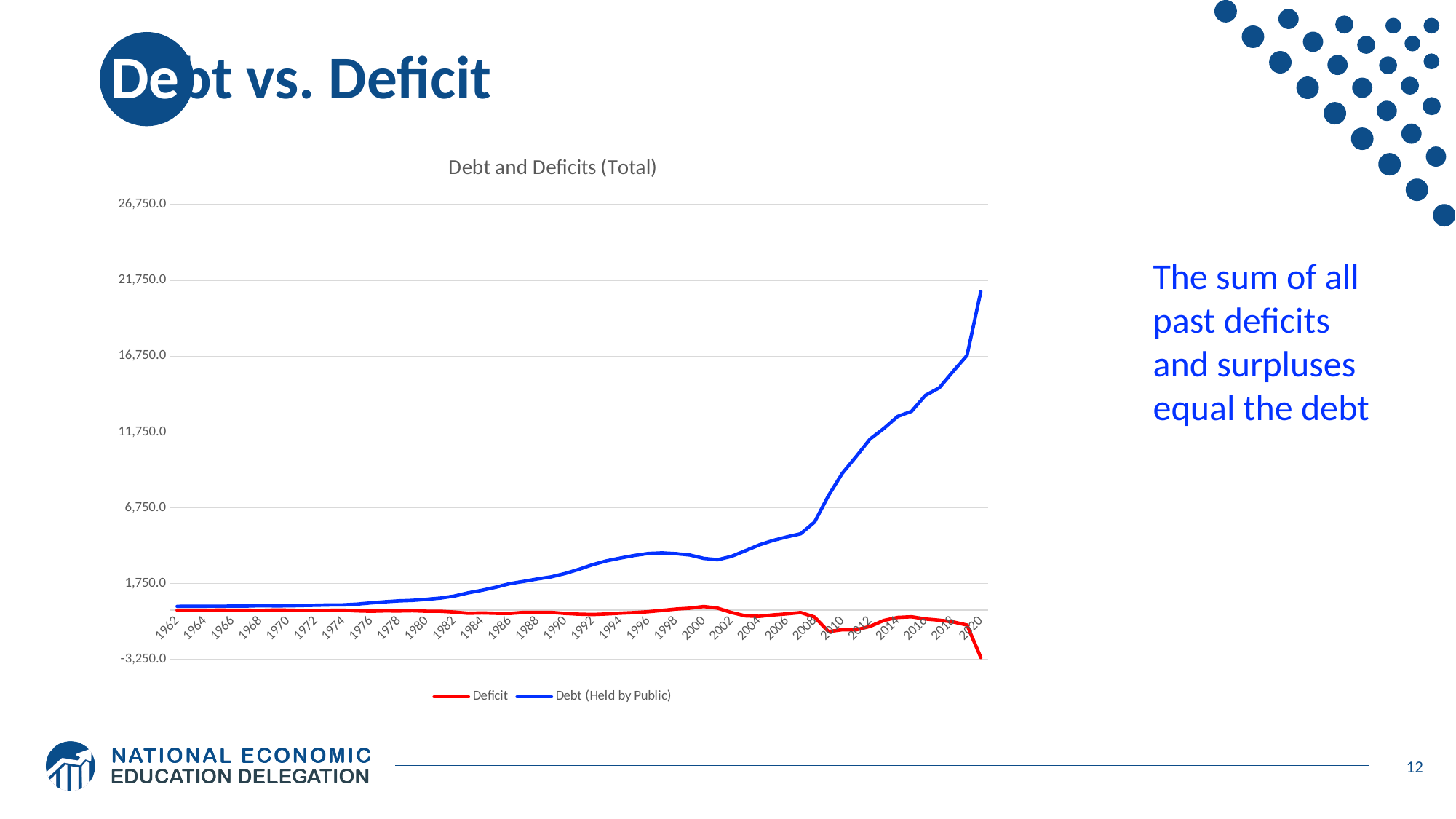

# Debt vs. Deficit

### Chart: Debt and Deficits (Total)

| Category | Deficit | Debt (Held by Public) |
|---|---|---|
| 1962 | -7.1 | 248.01 |
| 1963 | -4.8 | 253.978 |
| 1964 | -5.9 | 256.849 |
| 1965 | -1.4 | 260.778 |
| 1966 | -3.7 | 263.714 |
| 1967 | -8.6 | 266.626 |
| 1968 | -25.2 | 289.545 |
| 1969 | 3.2 | 278.108 |
| 1970 | -2.8 | 283.198 |
| 1971 | -23.0 | 303.037 |
| 1972 | -23.4 | 322.377 |
| 1973 | -14.9 | 340.91 |
| 1974 | -6.1 | 343.699 |
| 1975 | -53.2 | 394.7 |
| 1976 | -73.7 | 477.404 |
| 1977 | -53.7 | 549.104 |
| 1978 | -59.2 | 607.126 |
| 1979 | -40.7 | 640.306 |
| 1980 | -73.8 | 711.923 |
| 1981 | -79.0 | 789.41 |
| 1982 | -128.0 | 924.575 |
| 1983 | -207.8 | 1137.268 |
| 1984 | -185.4 | 1306.975 |
| 1985 | -212.3 | 1507.26 |
| 1986 | -221.2 | 1740.623 |
| 1987 | -149.7 | 1889.753 |
| 1988 | -155.2 | 2051.616 |
| 1989 | -152.6 | 2190.716 |
| 1990 | -221.0 | 2411.558 |
| 1991 | -269.2 | 2688.999 |
| 1992 | -290.3 | 2999.737 |
| 1993 | -255.1 | 3248.396 |
| 1994 | -203.2 | 3433.065 |
| 1995 | -164.0 | 3604.378 |
| 1996 | -107.4 | 3734.073 |
| 1997 | -21.9 | 3772.344 |
| 1998 | 69.3 | 3721.099 |
| 1999 | 125.6 | 3632.363 |
| 2000 | 236.2 | 3409.804 |
| 2001 | 128.2 | 3319.615 |
| 2002 | -157.8 | 3540.427 |
| 2003 | -377.6 | 3913.443 |
| 2004 | -412.7 | 4295.544 |
| 2005 | -318.3 | 4592.212 |
| 2006 | -248.2 | 4828.972 |
| 2007 | -160.7 | 5035.129 |
| 2008 | -458.6 | 5803.05 |
| 2009 | -1412.7 | 7544.707 |
| 2010 | -1294.4 | 9018.882 |
| 2011 | -1299.6 | 10128.187 |
| 2012 | -1076.6 | 11281.131 |
| 2013 | -679.8 | 11982.713 |
| 2014 | -484.8 | 12779.899 |
| 2015 | -442.0 | 13116.692 |
| 2016 | -584.7 | 14167.624 |
| 2017 | -665.4 | 14665.439 |
| 2018 | -779.1 | 15749.567 |
| 2019 | -984.2 | 16800.746 |
| 2020 | -3131.9 | 21019.071 |
The sum of all past deficits
and surpluses equal the debt
12